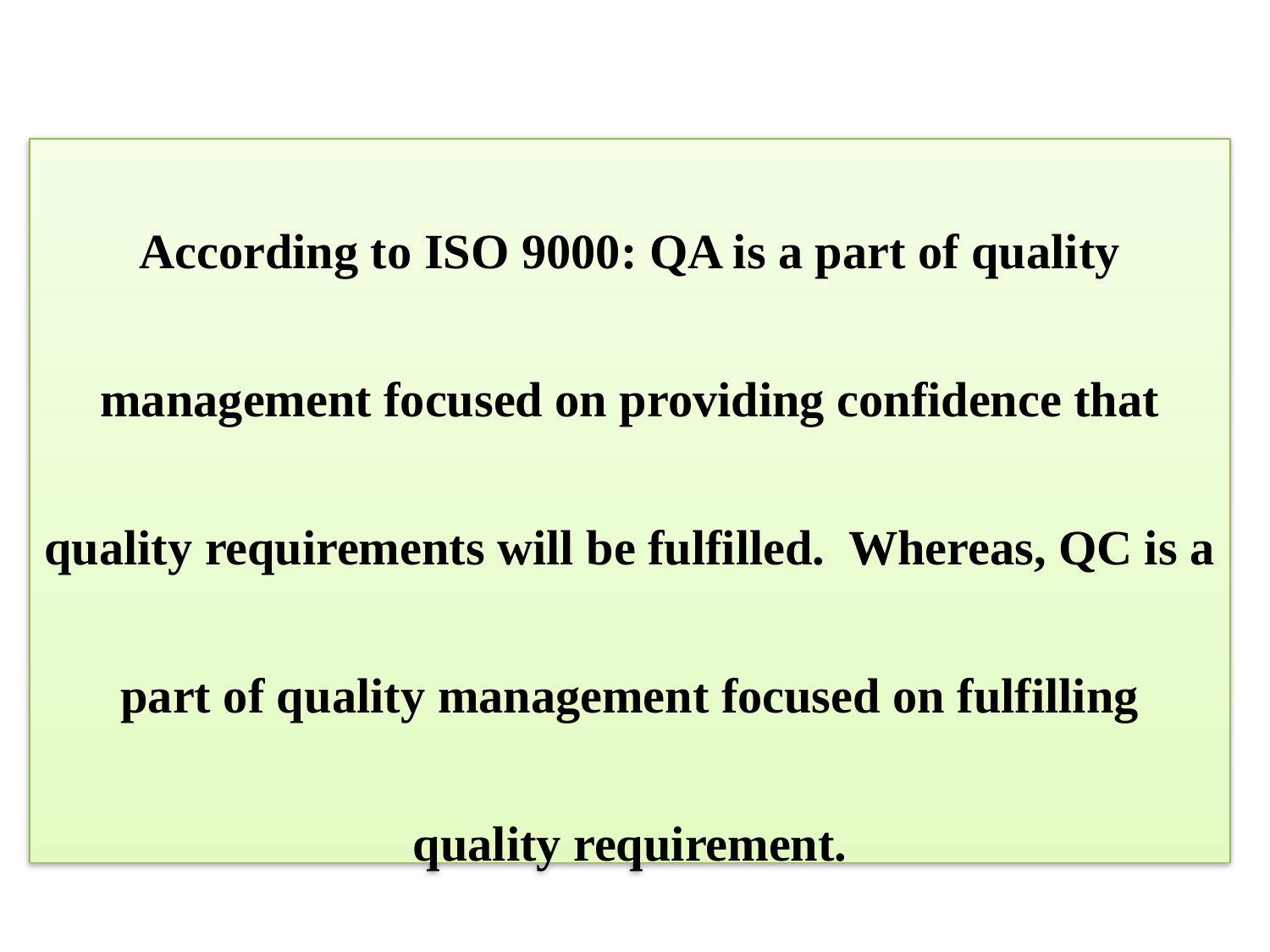

According to ISO 9000: QA is a part of quality management focused on providing confidence that quality requirements will be fulfilled.  Whereas, QC is a part of quality management focused on fulfilling quality requirement.